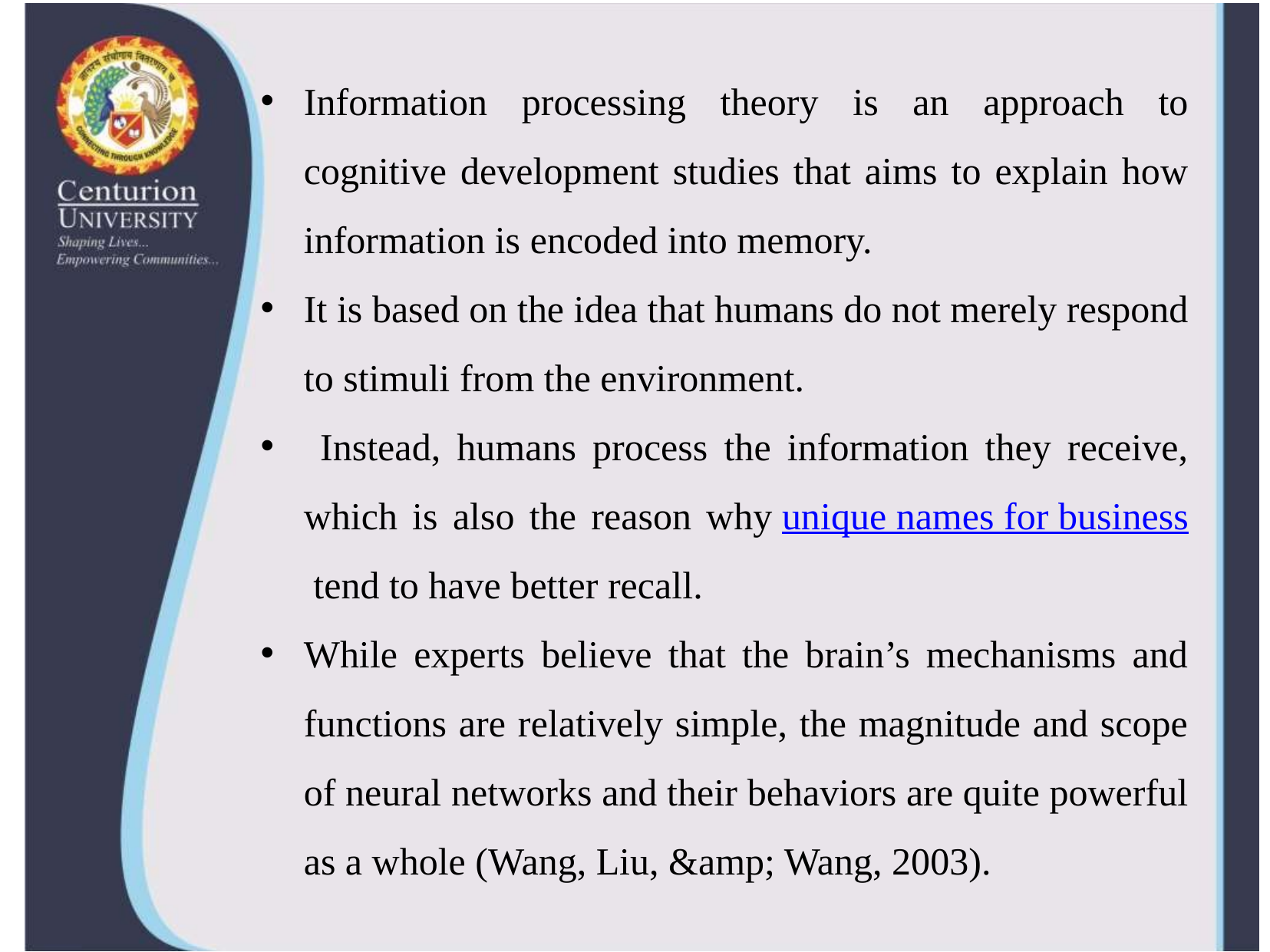

Information processing theory is an approach to cognitive development studies that aims to explain how information is encoded into memory.
It is based on the idea that humans do not merely respond to stimuli from the environment.
 Instead, humans process the information they receive, which is also the reason why unique names for business tend to have better recall.
While experts believe that the brain’s mechanisms and functions are relatively simple, the magnitude and scope of neural networks and their behaviors are quite powerful as a whole (Wang, Liu, &amp; Wang, 2003).